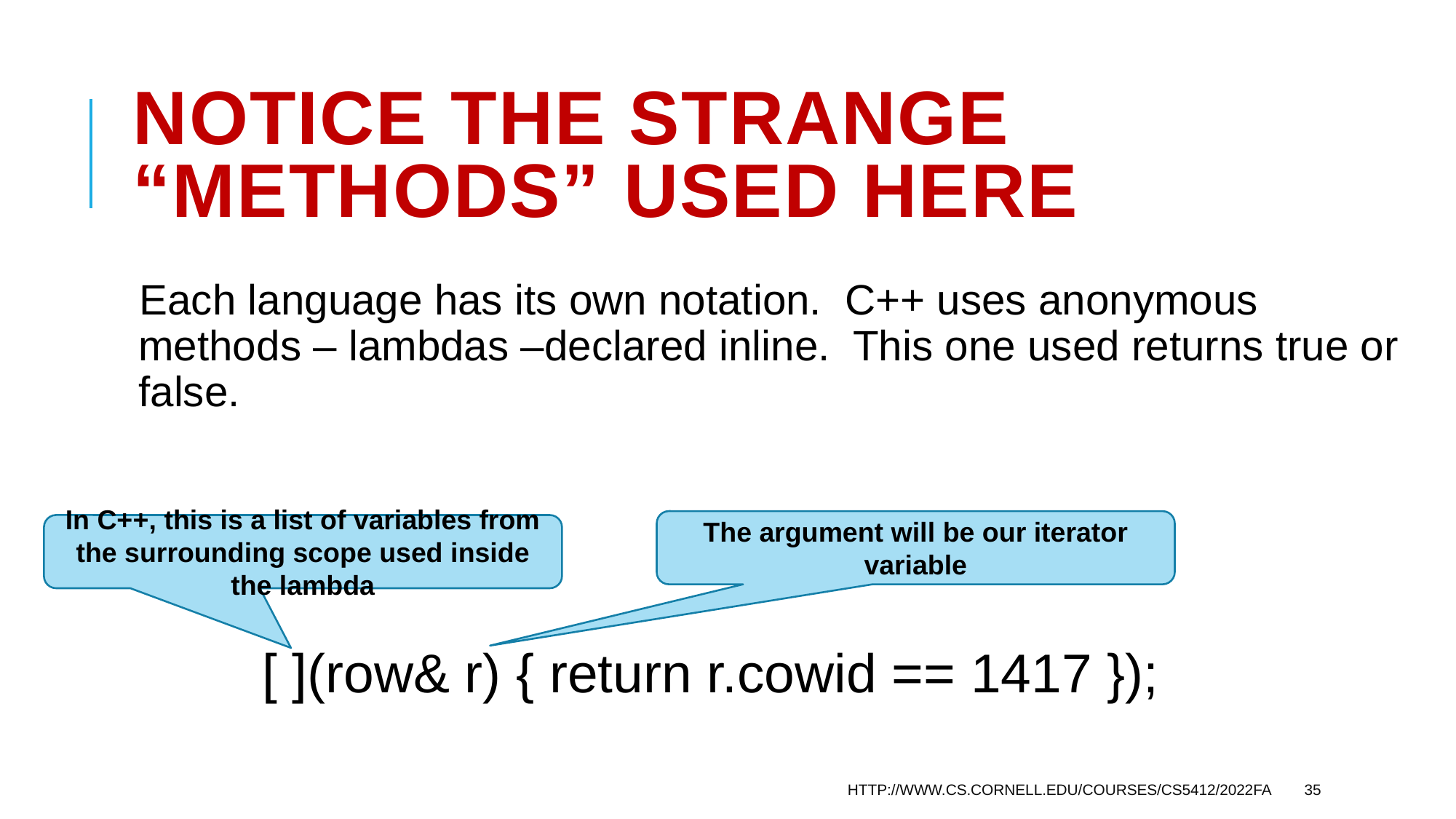

# Notice the strange “methods” used here
Each language has its own notation.  C++ uses anonymous methods – lambdas –declared inline.  This one used returns true or false.

The argument will be our iterator variable
In C++, this is a list of variables from the surrounding scope used inside the lambda
[ ](row& r) { return r.cowid == 1417 });
http://www.cs.cornell.edu/courses/cs5412/2022fa
35